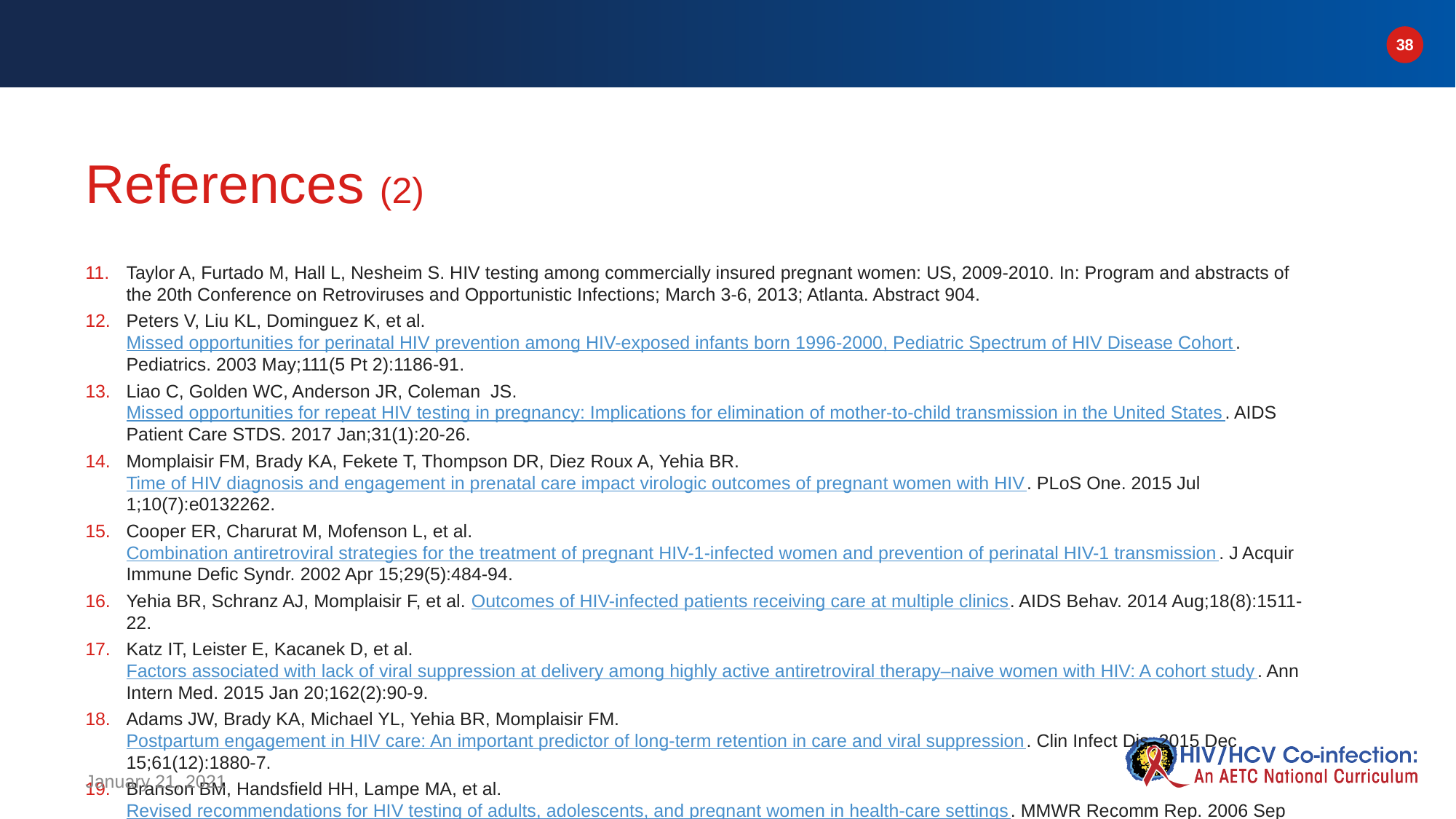

# References (2)
Taylor A, Furtado M, Hall L, Nesheim S. HIV testing among commercially insured pregnant women: US, 2009-2010. In: Program and abstracts of the 20th Conference on Retroviruses and Opportunistic Infections; March 3-6, 2013; Atlanta. Abstract 904.
Peters V, Liu KL, Dominguez K, et al. Missed opportunities for perinatal HIV prevention among HIV-exposed infants born 1996-2000, Pediatric Spectrum of HIV Disease Cohort. Pediatrics. 2003 May;111(5 Pt 2):1186-91.
Liao C, Golden WC, Anderson JR, Coleman  JS. Missed opportunities for repeat HIV testing in pregnancy: Implications for elimination of mother-to-child transmission in the United States. AIDS Patient Care STDS. 2017 Jan;31(1):20-26.
Momplaisir FM, Brady KA, Fekete T, Thompson DR, Diez Roux A, Yehia BR. Time of HIV diagnosis and engagement in prenatal care impact virologic outcomes of pregnant women with HIV. PLoS One. 2015 Jul 1;10(7):e0132262.
Cooper ER, Charurat M, Mofenson L, et al. Combination antiretroviral strategies for the treatment of pregnant HIV-1-infected women and prevention of perinatal HIV-1 transmission. J Acquir Immune Defic Syndr. 2002 Apr 15;29(5):484-94.
Yehia BR, Schranz AJ, Momplaisir F, et al. Outcomes of HIV-infected patients receiving care at multiple clinics. AIDS Behav. 2014 Aug;18(8):1511-22.
Katz IT, Leister E, Kacanek D, et al. Factors associated with lack of viral suppression at delivery among highly active antiretroviral therapy–naive women with HIV: A cohort study. Ann Intern Med. 2015 Jan 20;162(2):90-9.
Adams JW, Brady KA, Michael YL, Yehia BR, Momplaisir FM. Postpartum engagement in HIV care: An important predictor of long-term retention in care and viral suppression. Clin Infect Dis. 2015 Dec 15;61(12):1880-7.
Branson BM, Handsfield HH, Lampe MA, et al. Revised recommendations for HIV testing of adults, adolescents, and pregnant women in health-care settings. MMWR Recomm Rep. 2006 Sep 22;55(RR-14):1-17.
Rimawi BH, Haddad L, Badell ML, Chakraborty R. Management of HIV infection during pregnancy in the United States: Updated evidence-based recommendations and future potential practices. Infect Dis Obstet Gynecol. 2016;2016:7594306.
January 21, 2021